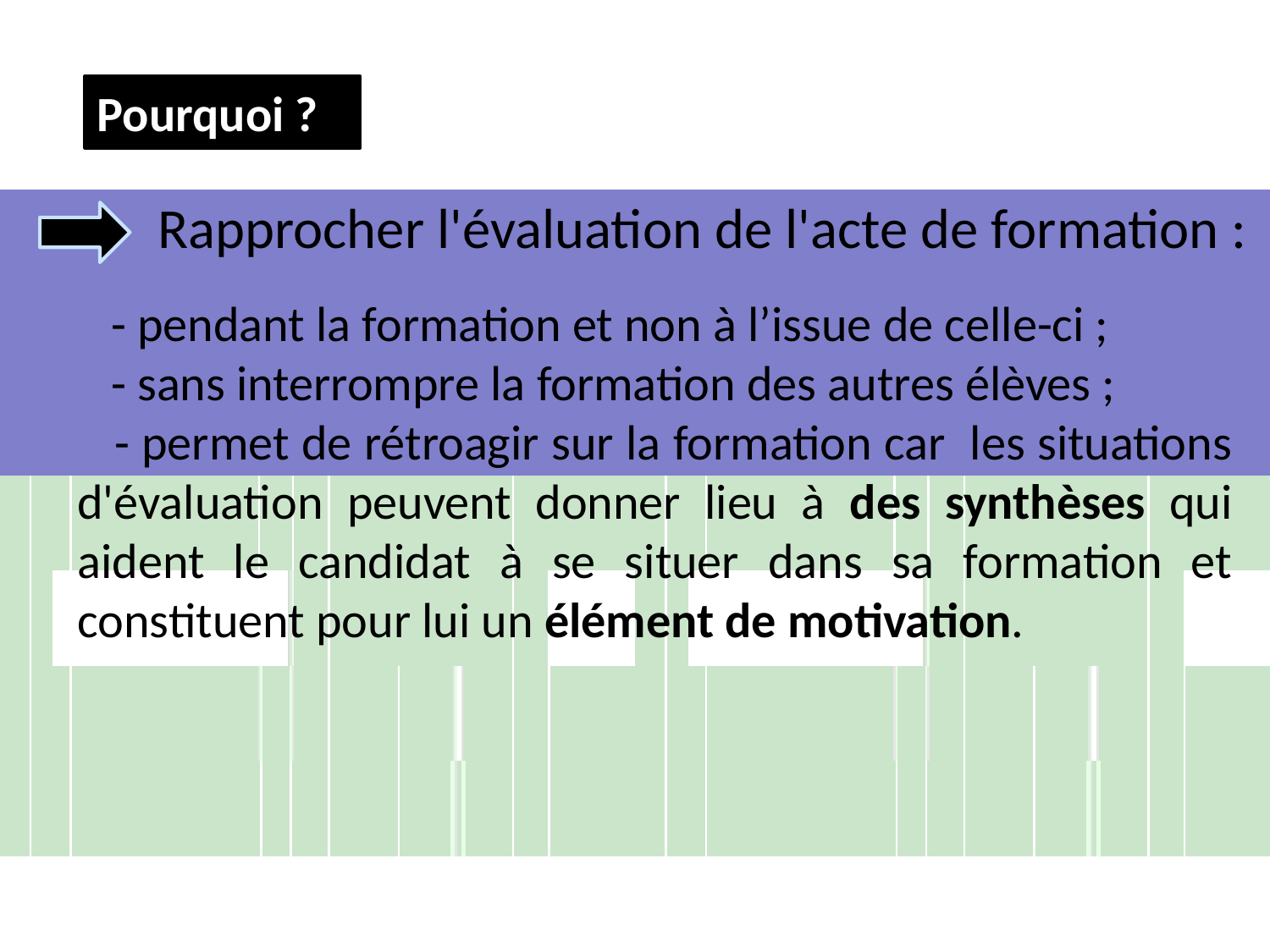

Pourquoi ?
Rapprocher l'évaluation de l'acte de formation :

   - pendant la formation et non à l’issue de celle-ci ;
   - sans interrompre la formation des autres élèves ;
   - permet de rétroagir sur la formation car  les situations d'évaluation peuvent donner lieu à des synthèses qui aident le candidat à se situer dans sa formation et constituent pour lui un élément de motivation.